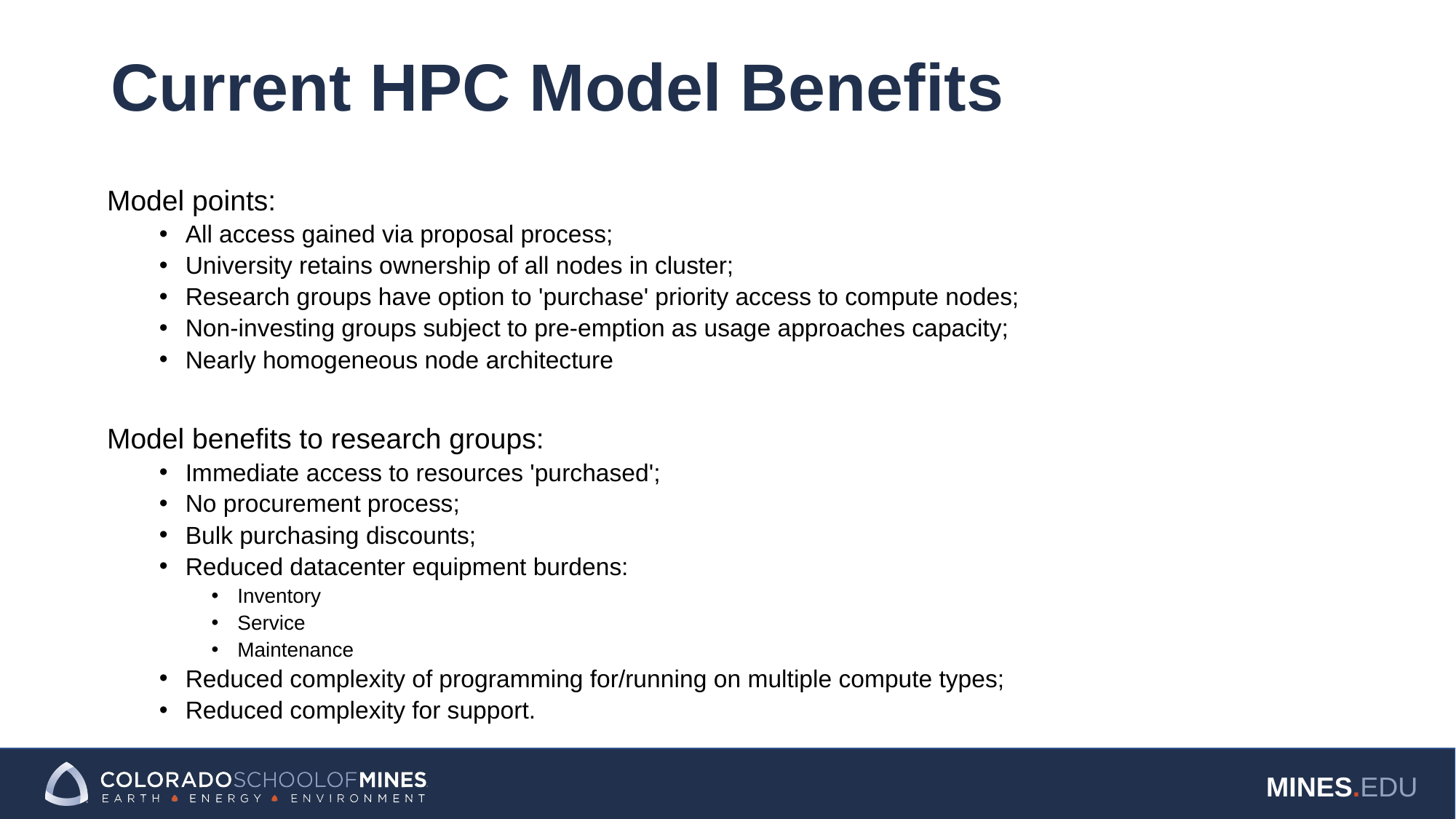

# Current HPC Model Benefits

Model points:
All access gained via proposal process;
University retains ownership of all nodes in cluster;
Research groups have option to 'purchase' priority access to compute nodes;
Non-investing groups subject to pre-emption as usage approaches capacity;
Nearly homogeneous node architecture

Model benefits to research groups:
Immediate access to resources 'purchased';
No procurement process;
Bulk purchasing discounts;
Reduced datacenter equipment burdens:
Inventory
Service
Maintenance
Reduced complexity of programming for/running on multiple compute types;
Reduced complexity for support.